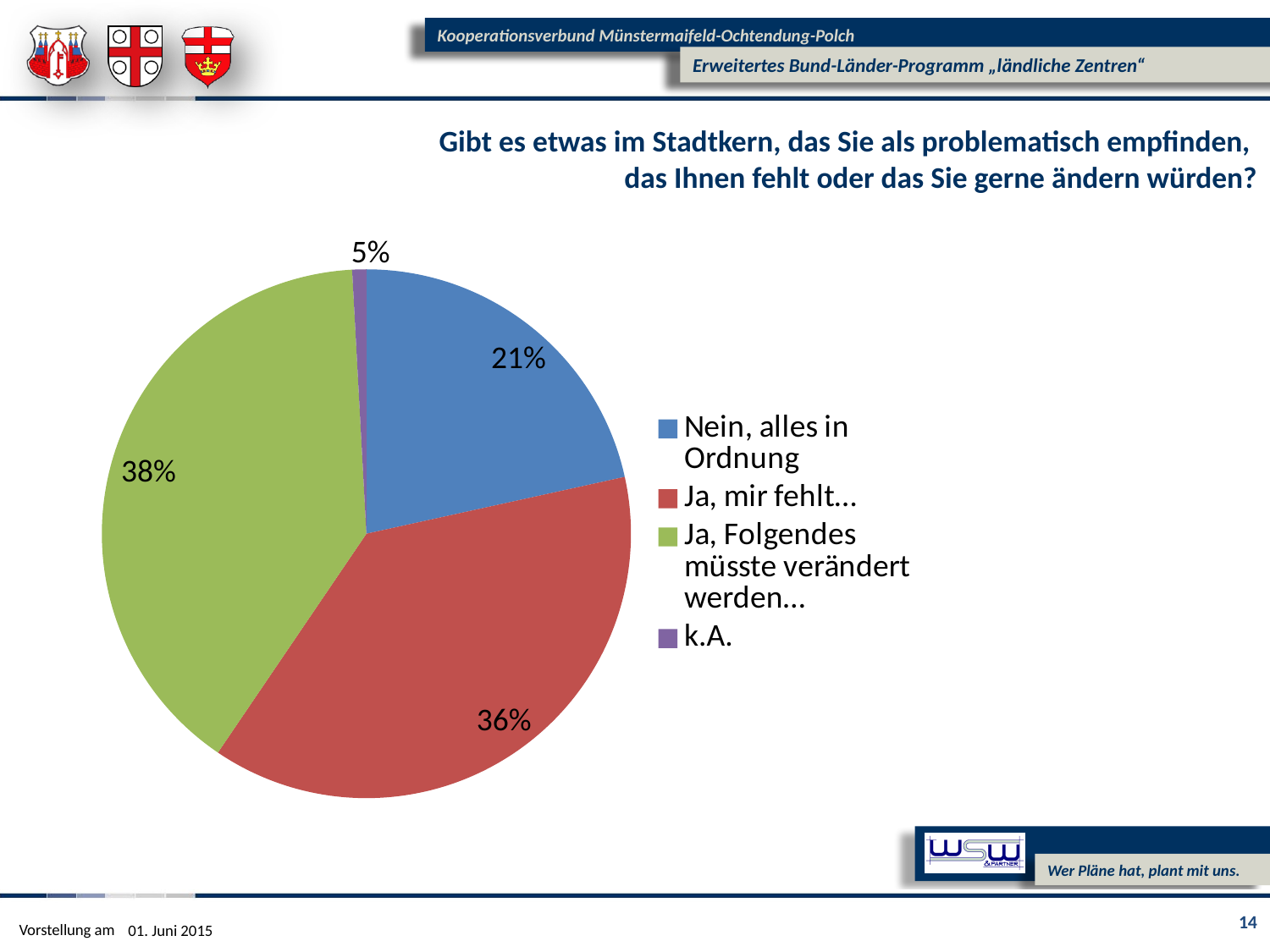

Gibt es etwas im Stadtkern, das Sie als problematisch empfinden,
das Ihnen fehlt oder das Sie gerne ändern würden?
5%

### Chart

| Category | Spalte2 |
|---|---|
| Nein, alles in Ordnung | 25.0 |
| Ja, mir fehlt… | 44.0 |
| Ja, Folgendes müsste verändert werden… | 46.0 |
| k.A. | 1.0 |
21%
38%
36%